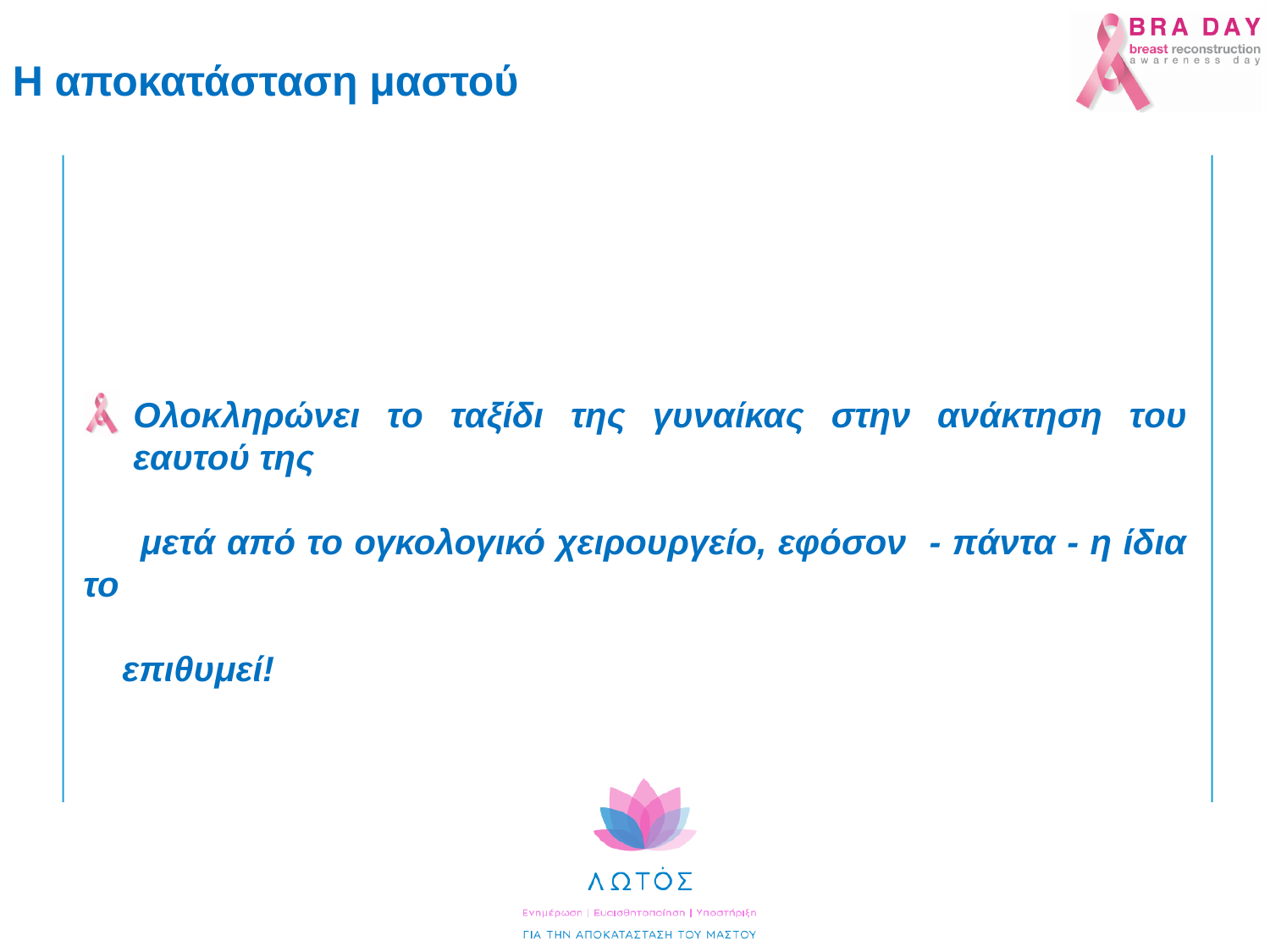

Η αποκατάσταση μαστού

Ολοκληρώνει το ταξίδι της γυναίκας στην ανάκτηση τoυ εαυτού της

     μετά από το ογκολογικό χειρουργείο, εφόσον  - πάντα - η ίδια το

    επιθυμεί!